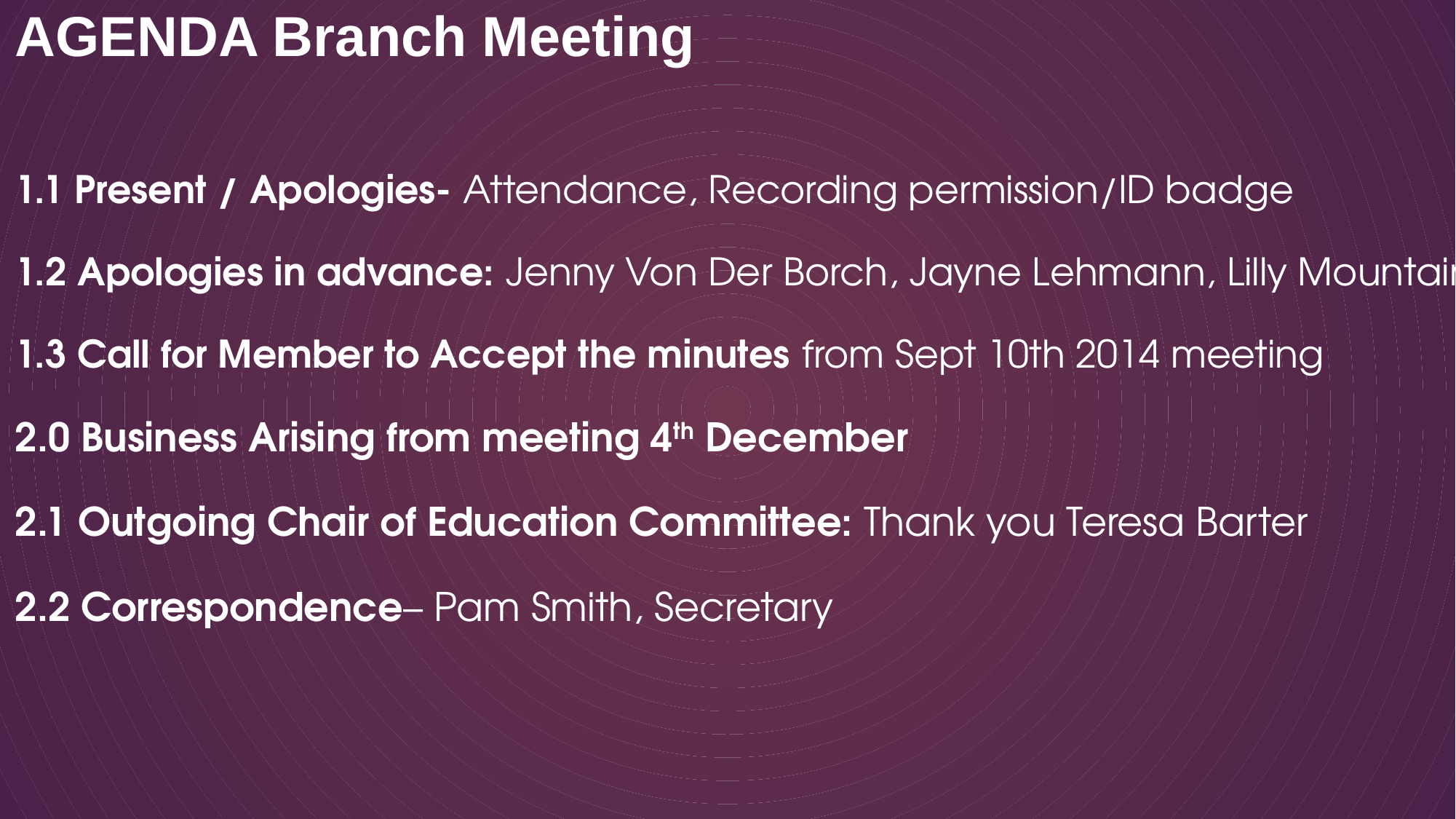

# AGENDA Branch Meeting 1.1 Present / Apologies- Attendance, Recording permission/ID badge 1.2 Apologies in advance: Jenny Von Der Borch, Jayne Lehmann, Lilly Mountain 1.3 Call for Member to Accept the minutes from Sept 10th 2014 meeting 2.0 Business Arising from meeting 4th December 2.1 Outgoing Chair of Education Committee: Thank you Teresa Barter 2.2 Correspondence– Pam Smith, Secretary